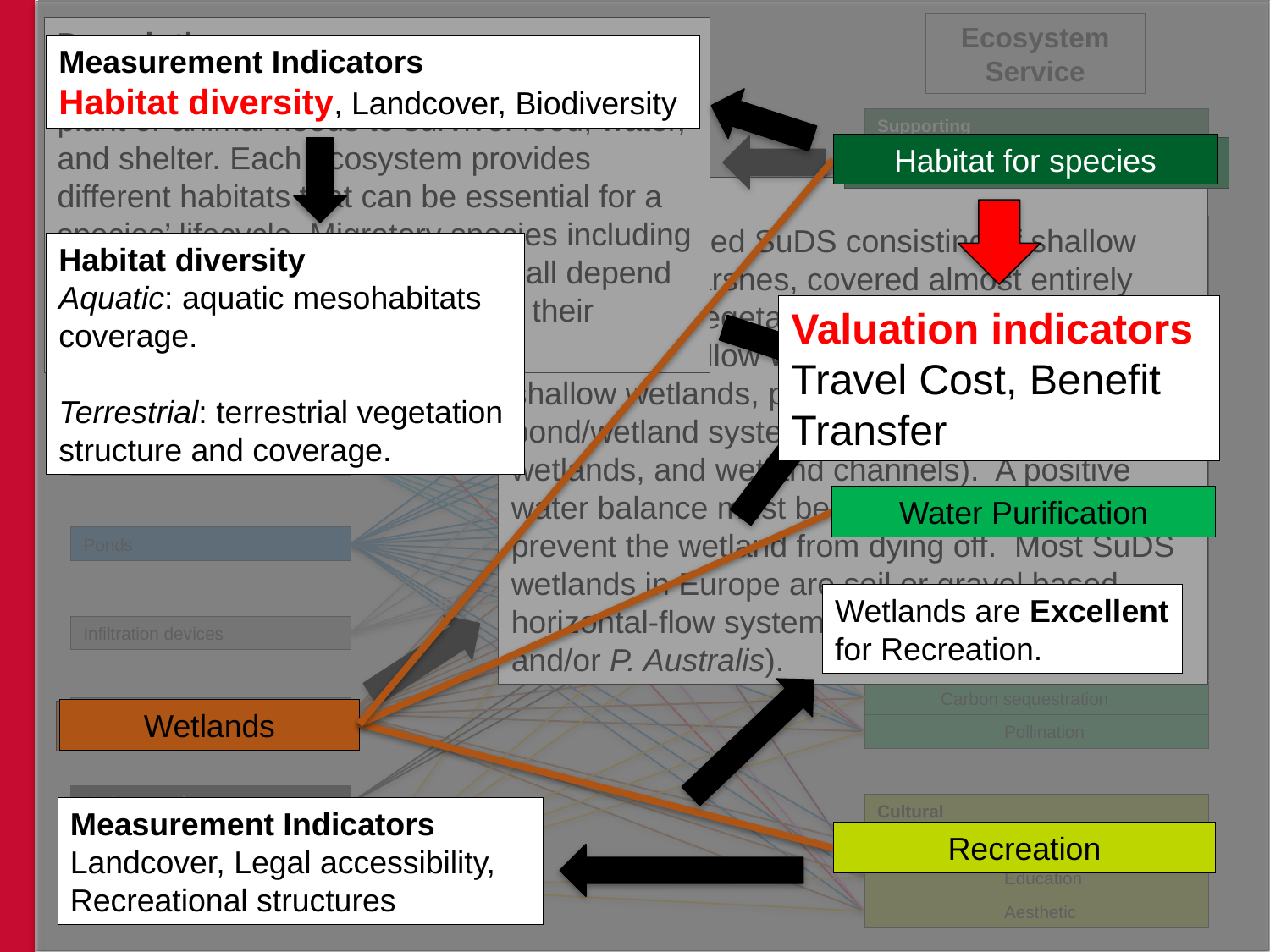

Habitat for species
Water Purification
Wetlands
Recreation

Wetlands
Definition
A Storage based SuDS consisting of shallow ponds and marshes, covered almost entirely with aquatic vegetation.  Six types of SuDS wetlands (shallow wetlands, extended detention shallow wetlands, pocket wetlands, pond/wetland systems, submerged gravel wetlands, and wetland channels).  A positive water balance must be maintained in order to prevent the wetland from dying off.  Most SuDS wetlands in Europe are soil or gravel based horizontal-flow systems planted with T. Latifolia and/or P. Australis).

Ecosystem Service
Supporting
	Habitat for species
Provisioning
	Food
	Fresh water
	Raw material
Regulating
	Groundwater recharge
	Flood mitigation
	Water purification
Local climate and air  quality regulation
Global climate and green house gas regulation
	Pollination
Urban  Heat  Island Mitigation
Carbon sequestration
Cultural
	Recreation
	Education
	Aesthetic
SuDS type
Rainwater Harvesting
Pervious pavements
Filter strips
Swales
Green roofs
Ponds
Infiltration devices
Wetlands
Underground storage
Bioretention
Description
Habitats provide everything that an individual plant or animal needs to survive: food, water, and shelter. Each ecosystem provides different habitats that can be essential for a species’ lifecycle. Migratory species including birds, fish, mammals and insects all depend upon different ecosystems during their movements.

Habitat for species
Measurement Indicators
Habitat diversity, Landcover, Biodiversity

Habitat diversity
Aquatic: aquatic mesohabitats coverage.

Terrestrial: terrestrial vegetation structure and coverage.
Measurement Indicators
Landcover, Legal accessibility, Recreational structures

Valuation indicators
Travel Cost, Benefit Transfer
Wetlands are Excellent for Habitat for Species and Water Purification.

Wetlands are Excellent for Recreation.